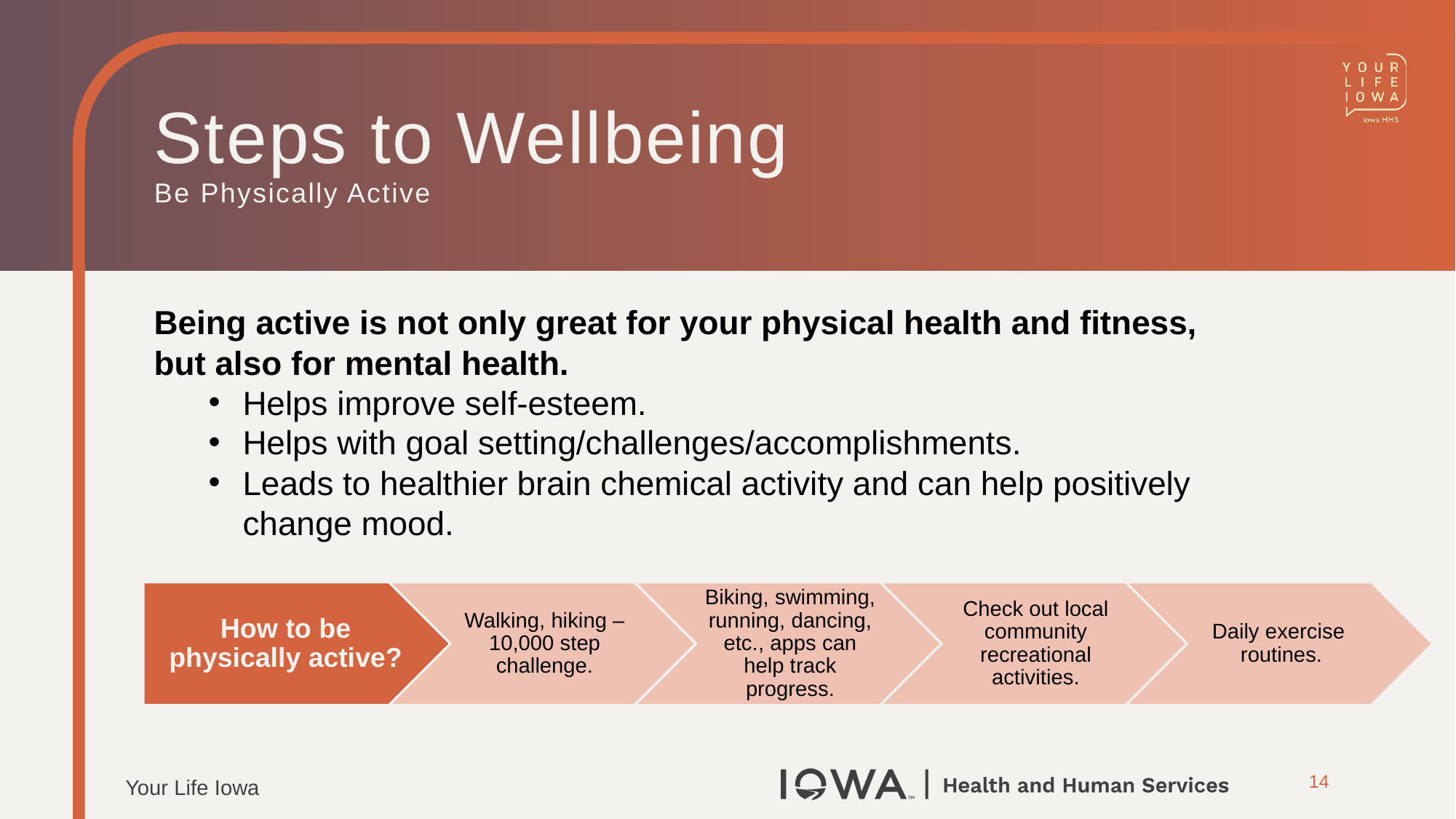

# Steps to Wellbeing Be Physically Active
Being active is not only great for your physical health and fitness, but also for mental health.
Helps improve self-esteem.
Helps with goal setting/challenges/accomplishments.
Leads to healthier brain chemical activity and can help positively change mood.
How to be physically active?
Walking, hiking – 10,000 step challenge.
Biking, swimming, running, dancing, etc., apps can help track progress.
Check out local community recreational activities.
Daily exercise  routines.
14